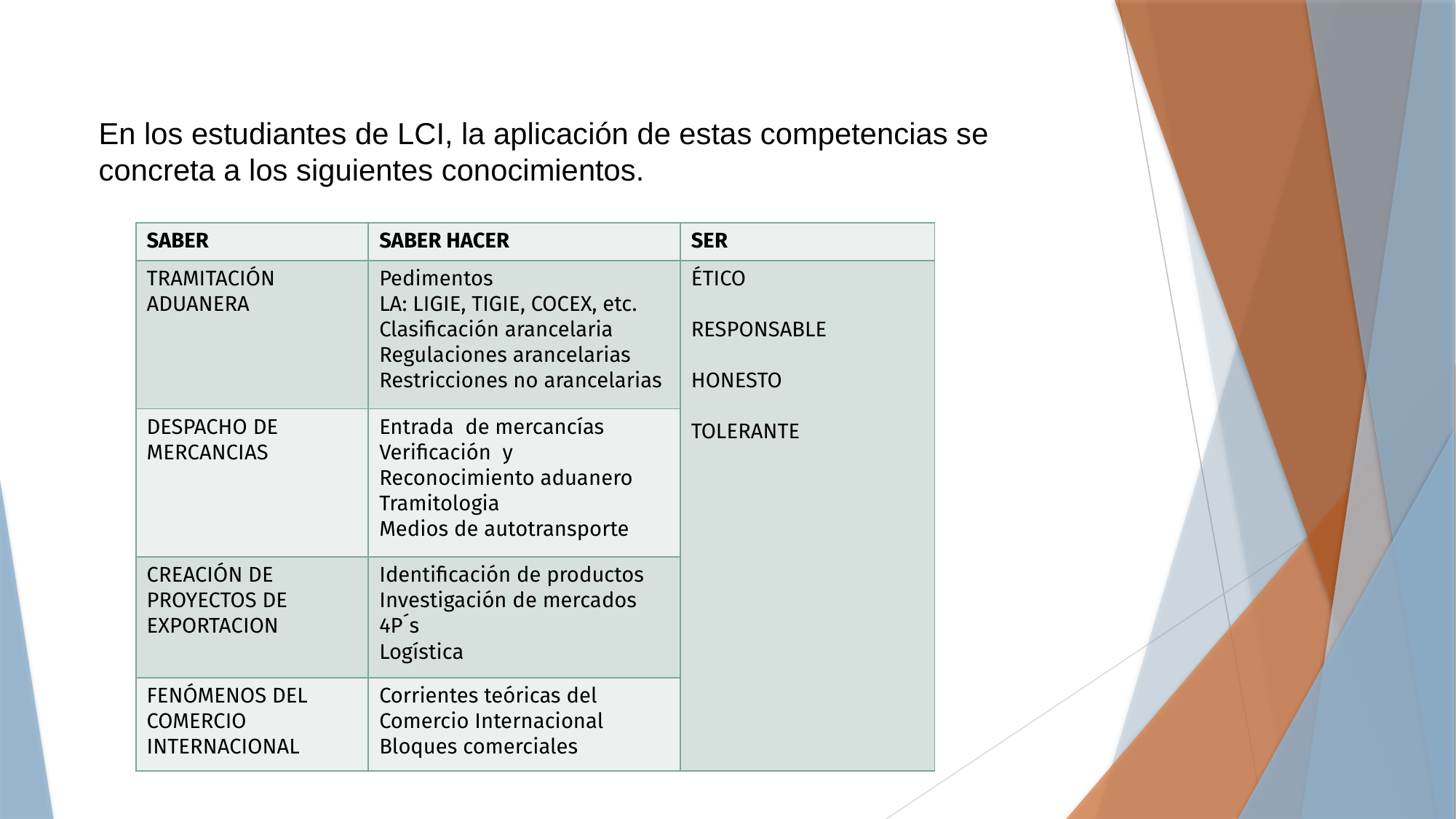

# En los estudiantes de LCI, la aplicación de estas competencias se concreta a los siguientes conocimientos.
| SABER | SABER HACER | SER |
| --- | --- | --- |
| TRAMITACIÓN ADUANERA | Pedimentos LA: LIGIE, TIGIE, COCEX, etc. Clasificación arancelaria Regulaciones arancelarias Restricciones no arancelarias | ÉTICO RESPONSABLE HONESTO TOLERANTE |
| DESPACHO DE MERCANCIAS | Entrada de mercancías Verificación y Reconocimiento aduanero Tramitologia Medios de autotransporte |  |
| CREACIÓN DE PROYECTOS DE EXPORTACION | Identificación de productos Investigación de mercados 4P´s Logística |  |
| FENÓMENOS DEL COMERCIO INTERNACIONAL | Corrientes teóricas del Comercio Internacional Bloques comerciales |  |